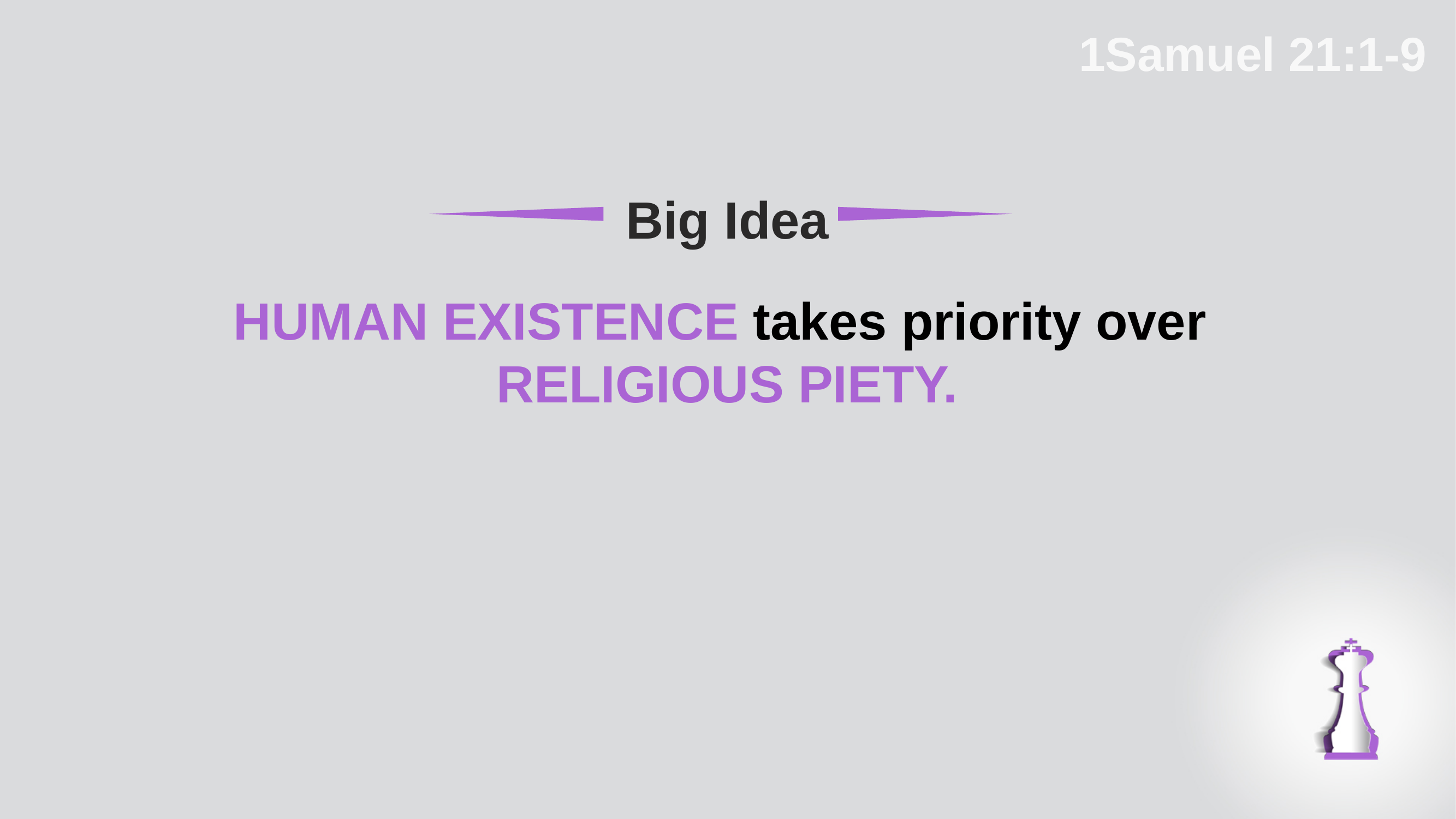

1Samuel 21:1-9

Big Idea

HUMAN EXISTENCE takes priority over
RELIGIOUS PIETY.